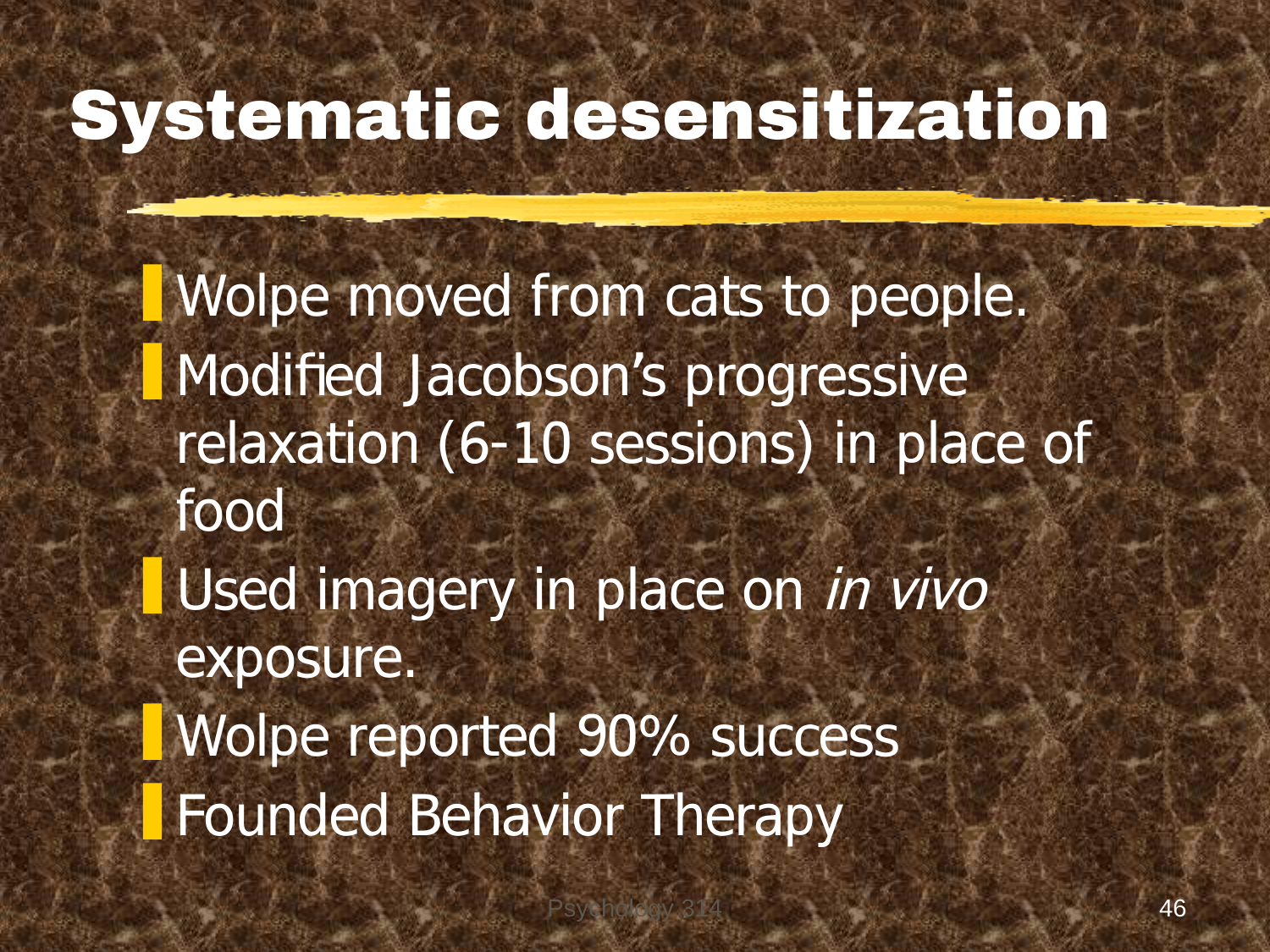

# Systematic desensitization
Wolpe moved from cats to people.
Modified Jacobson’s progressive relaxation (6-10 sessions) in place of food
Used imagery in place on in vivo exposure.
Wolpe reported 90% success
Founded Behavior Therapy
Psychology 314
46